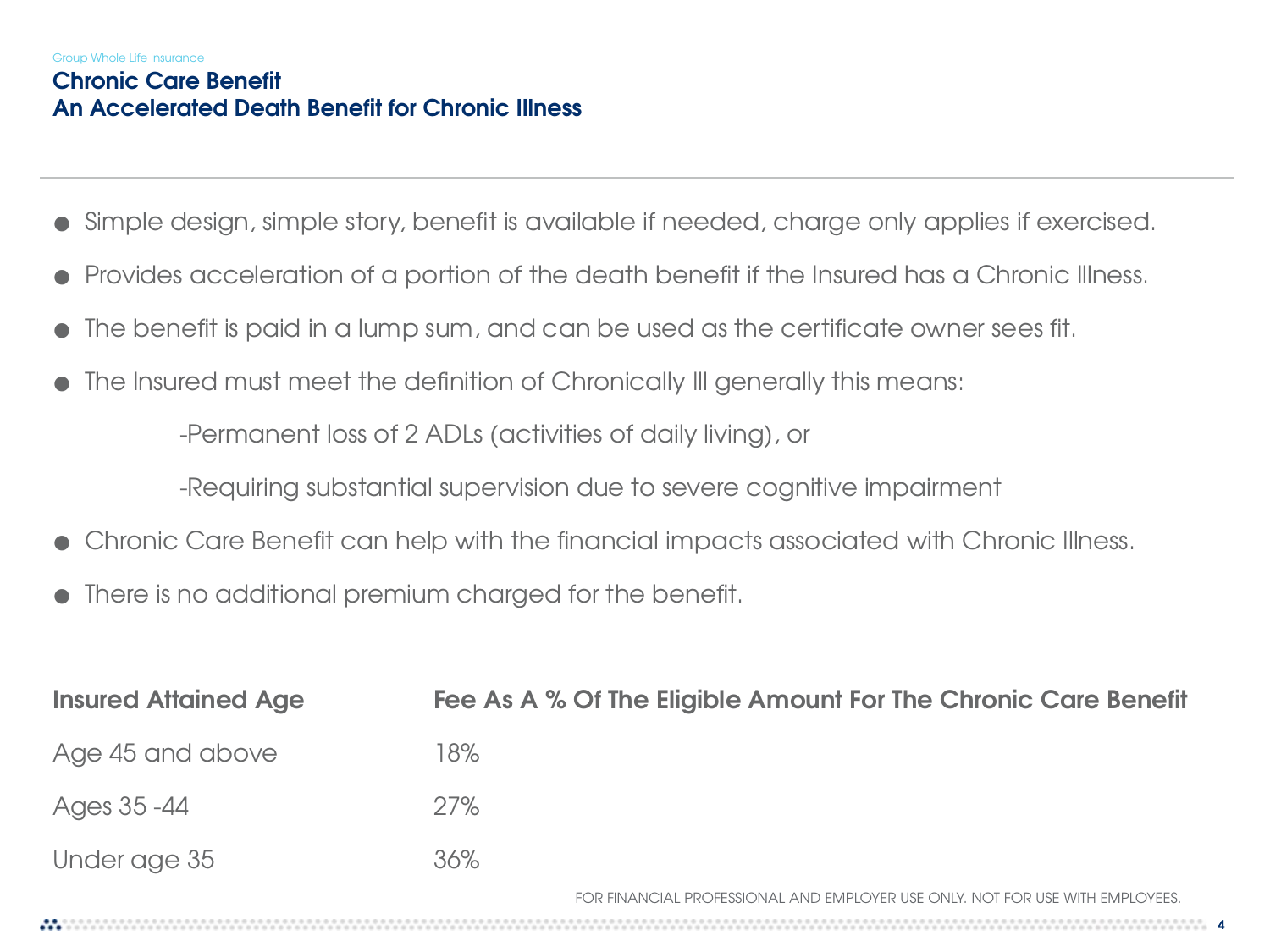

# Group Whole Life Insurance Chronic Care Benefit An Accelerated Death Benefit for Chronic Illness
●  Simple design, simple story, benefit is available if needed, charge only applies if exercised.
●  Provides acceleration of a portion of the death benefit if the Insured has a Chronic Illness.
●  The benefit is paid in a lump sum, and can be used as the certificate owner sees fit.
●  The Insured must meet the definition of Chronically Ill generally this means:
	-Permanent loss of 2 ADLs (activities of daily living), or
	-Requiring substantial supervision due to severe cognitive impairment
●  Chronic Care Benefit can help with the financial impacts associated with Chronic Illness.
●  There is no additional premium charged for the benefit.

Insured Attained Age 	Fee As A % Of The Eligible Amount For The Chronic Care Benefit
Age 45 and above 		18%
Ages 35 -44		27%
Under age 35		36%

FOR FINANCIAL PROFESSIONAL AND EMPLOYER USE ONLY. NOT FOR USE WITH EMPLOYEES.